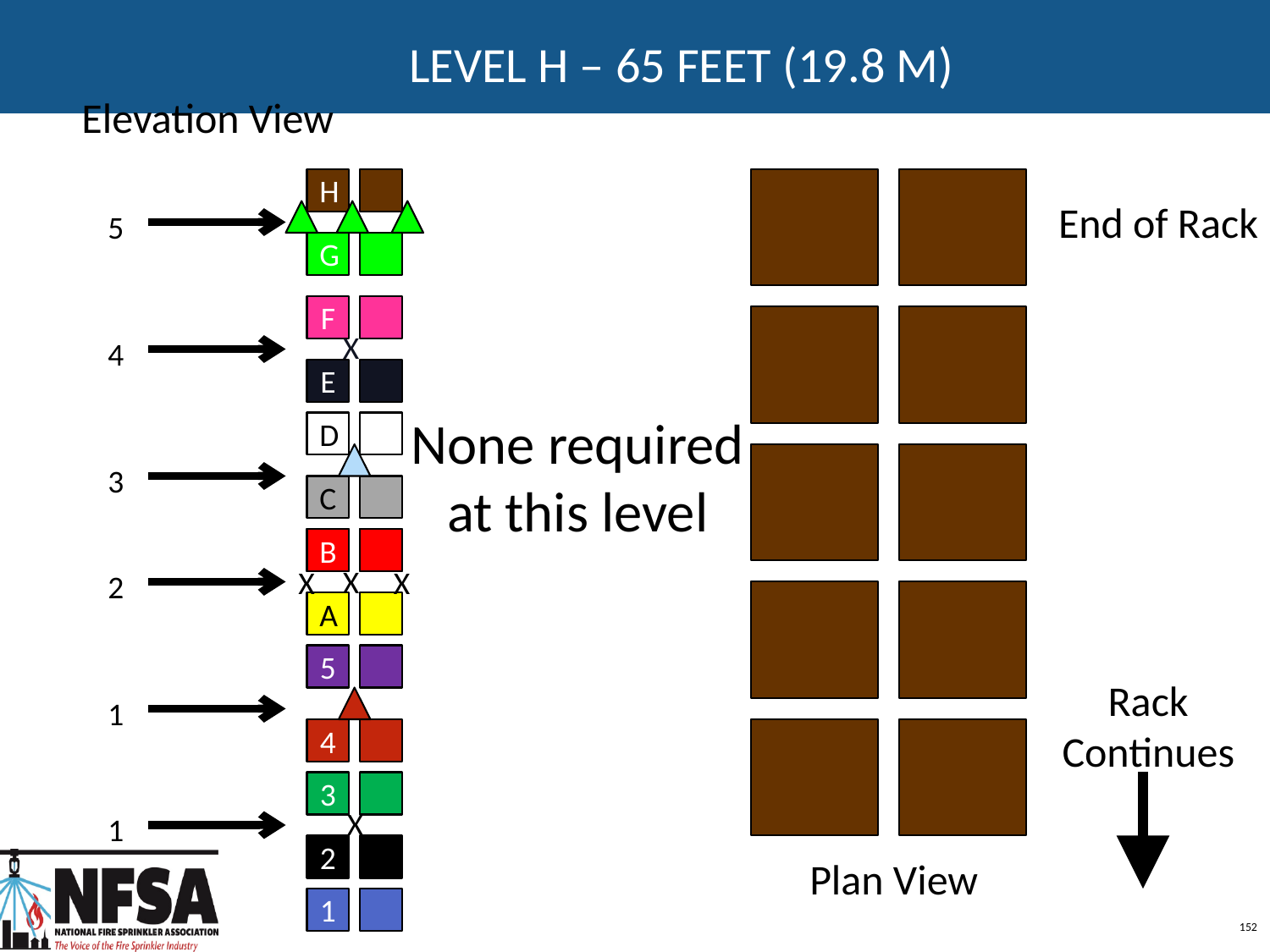

# Level H – 65 feet (19.8 m)
Elevation View
H

End of Rack
5

G

F

X
4
E

None required at this level
D

3
C

B
B

X
X
X
2

A

5

Rack Continues
1

4

3

X
1
2

Plan View
1

152